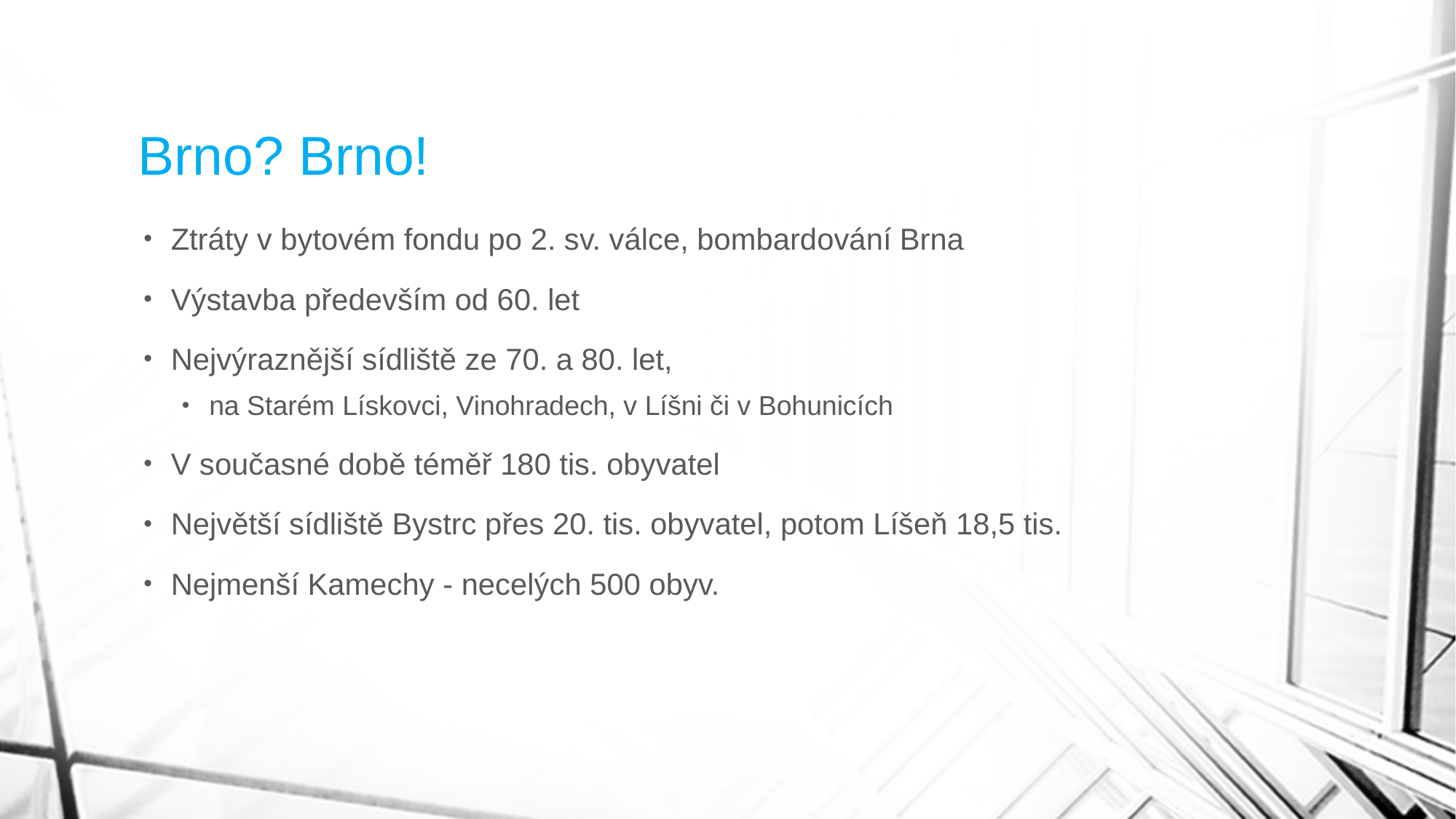

# Brno? Brno!
Ztráty v bytovém fondu po 2. sv. válce, bombardování Brna
Výstavba především od 60. let
Nejvýraznější sídliště ze 70. a 80. let,
na Starém Lískovci, Vinohradech, v Líšni či v Bohunicích
V současné době téměř 180 tis. obyvatel
Největší sídliště Bystrc přes 20. tis. obyvatel, potom Líšeň 18,5 tis.
Nejmenší Kamechy - necelých 500 obyv.